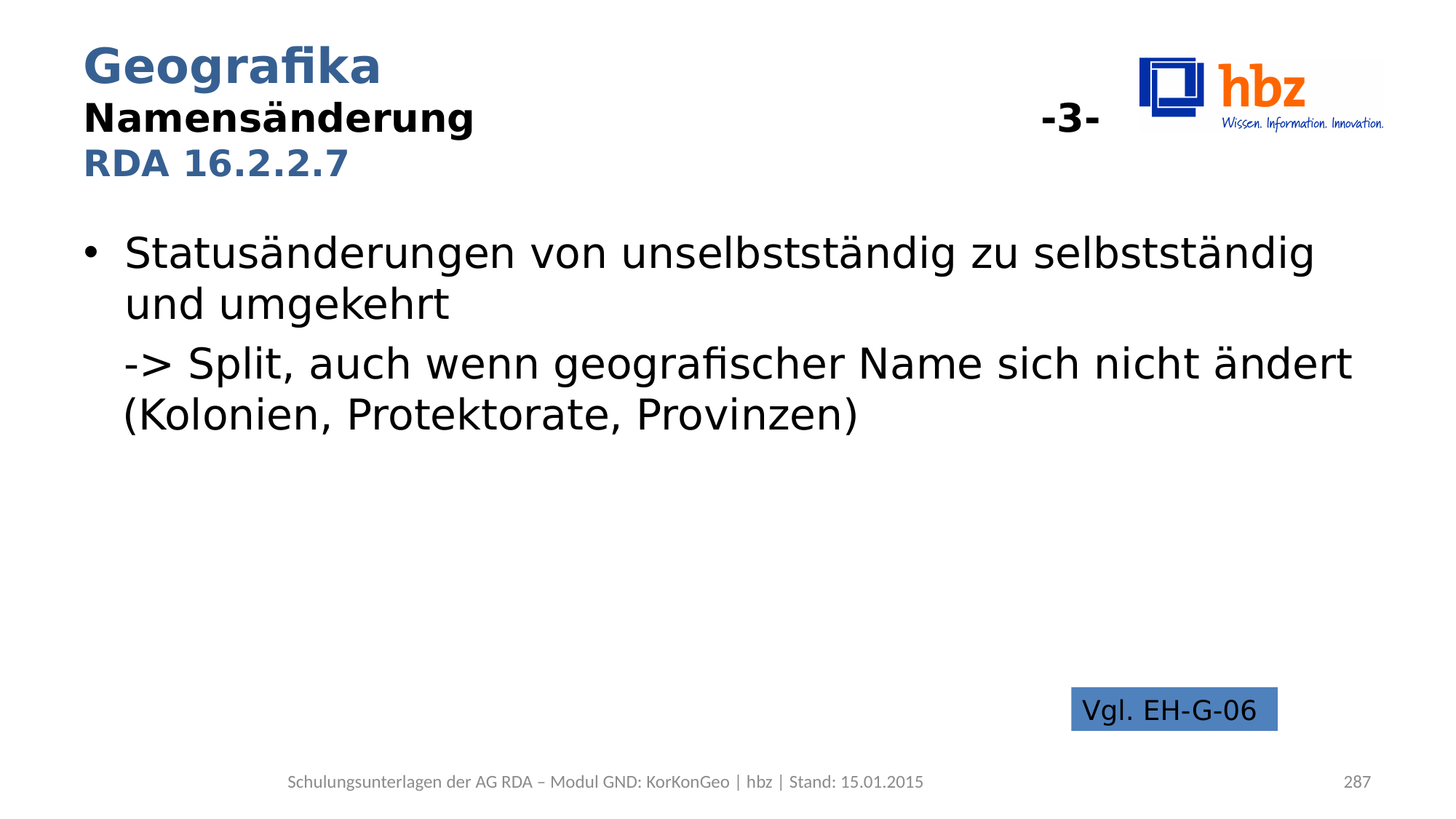

# Geografika Namensänderung                                         -3- RDA 16.2.2.7
Statusänderungen von unselbstständig zu selbstständig und umgekehrt
   -> Split, auch wenn geografischer Name sich nicht ändert  (Kolonien, Protektorate, Provinzen)

Vgl. EH-G-06
Schulungsunterlagen der AG RDA – Modul GND: KorKonGeo | hbz | Stand: 15.01.2015
287